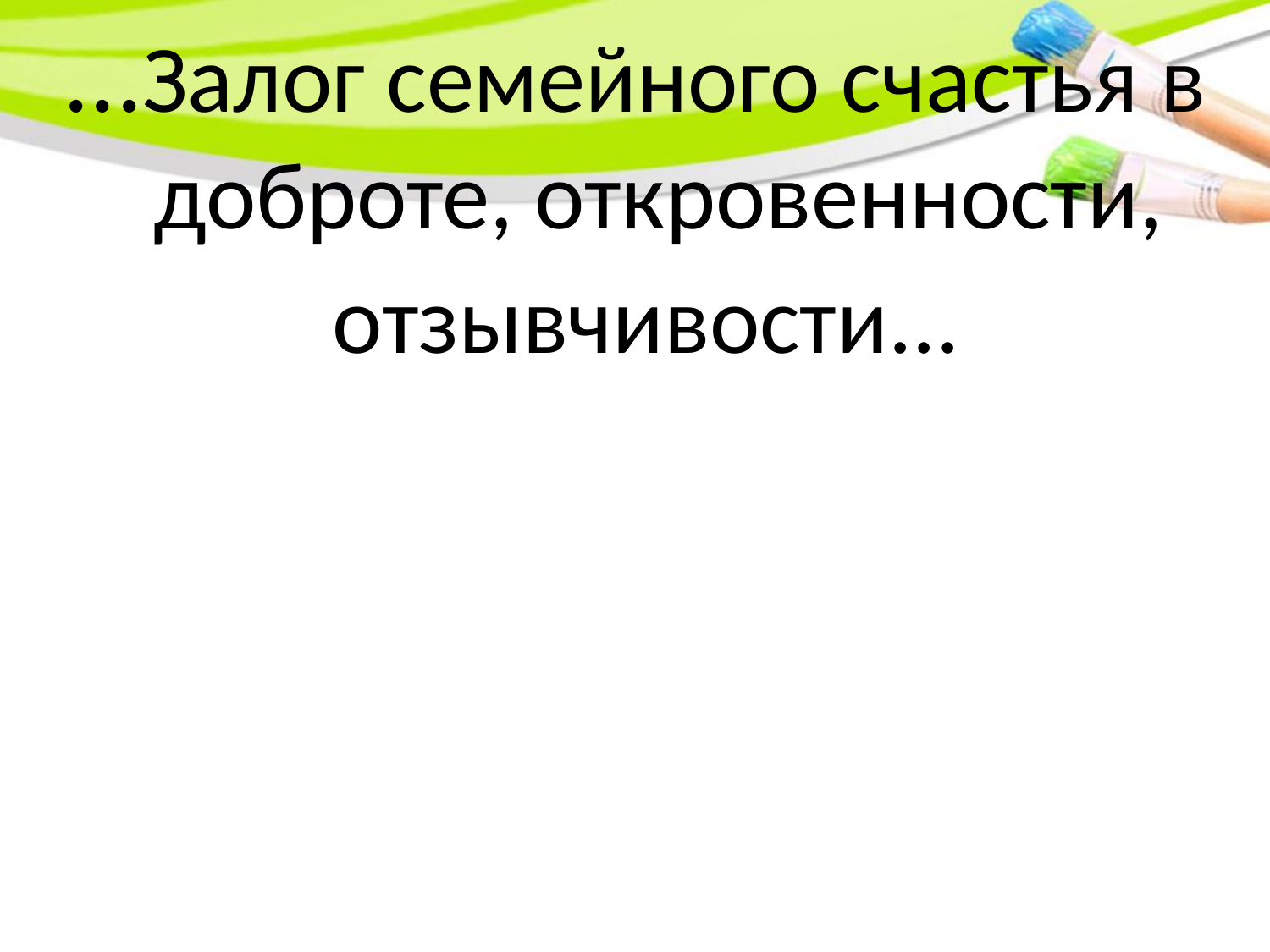

...Залог семейного счастья в доброте, откровенности, отзывчивости...